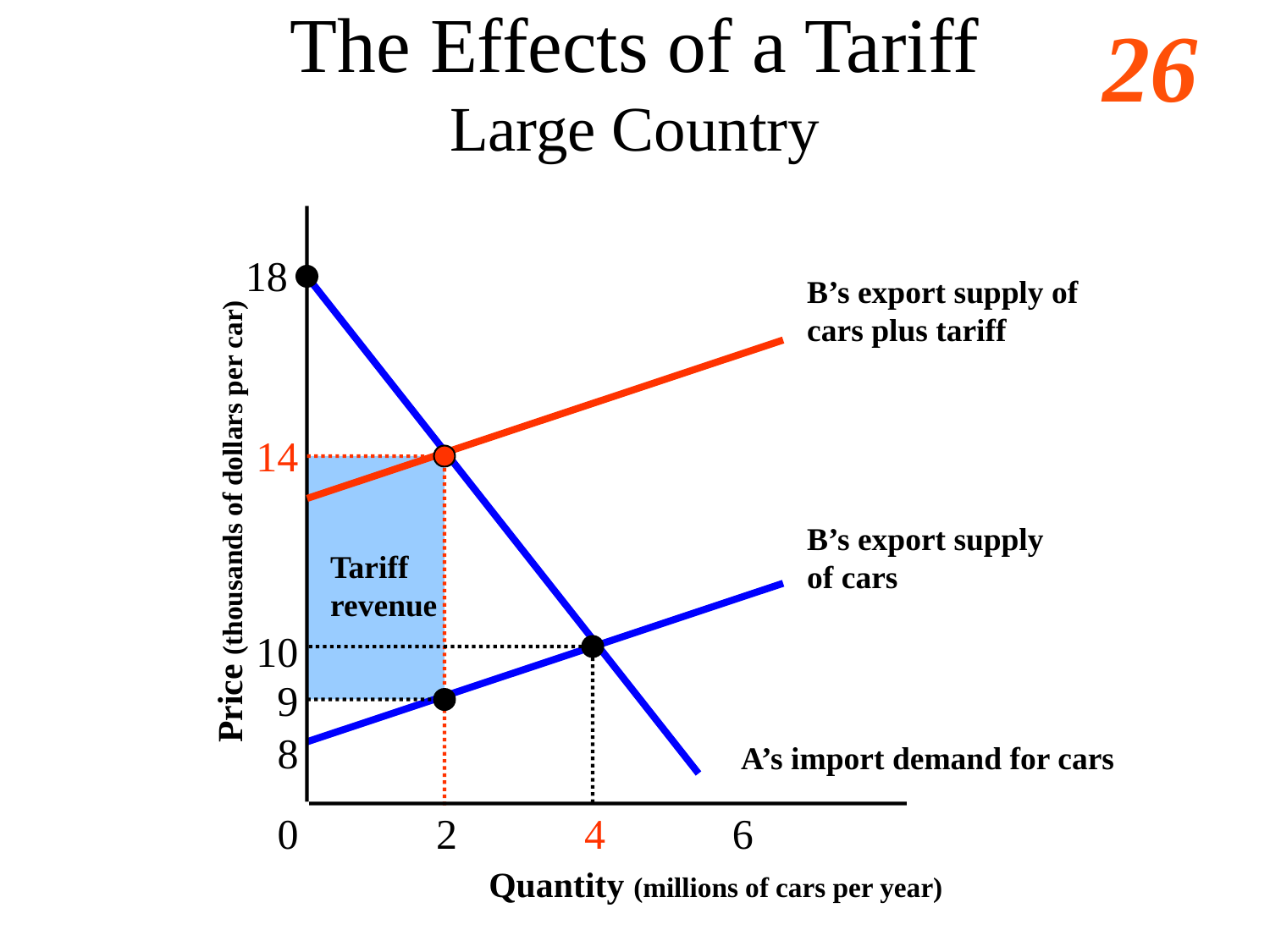

# The Effects of a Tariff Large Country

18

B’s export supply of
cars plus tariff

14

Price (thousands of dollars per car)
B’s export supply
of cars
Tariff
revenue

10

9

8
A’s import demand for cars
0
2
4
6

Quantity (millions of cars per year)